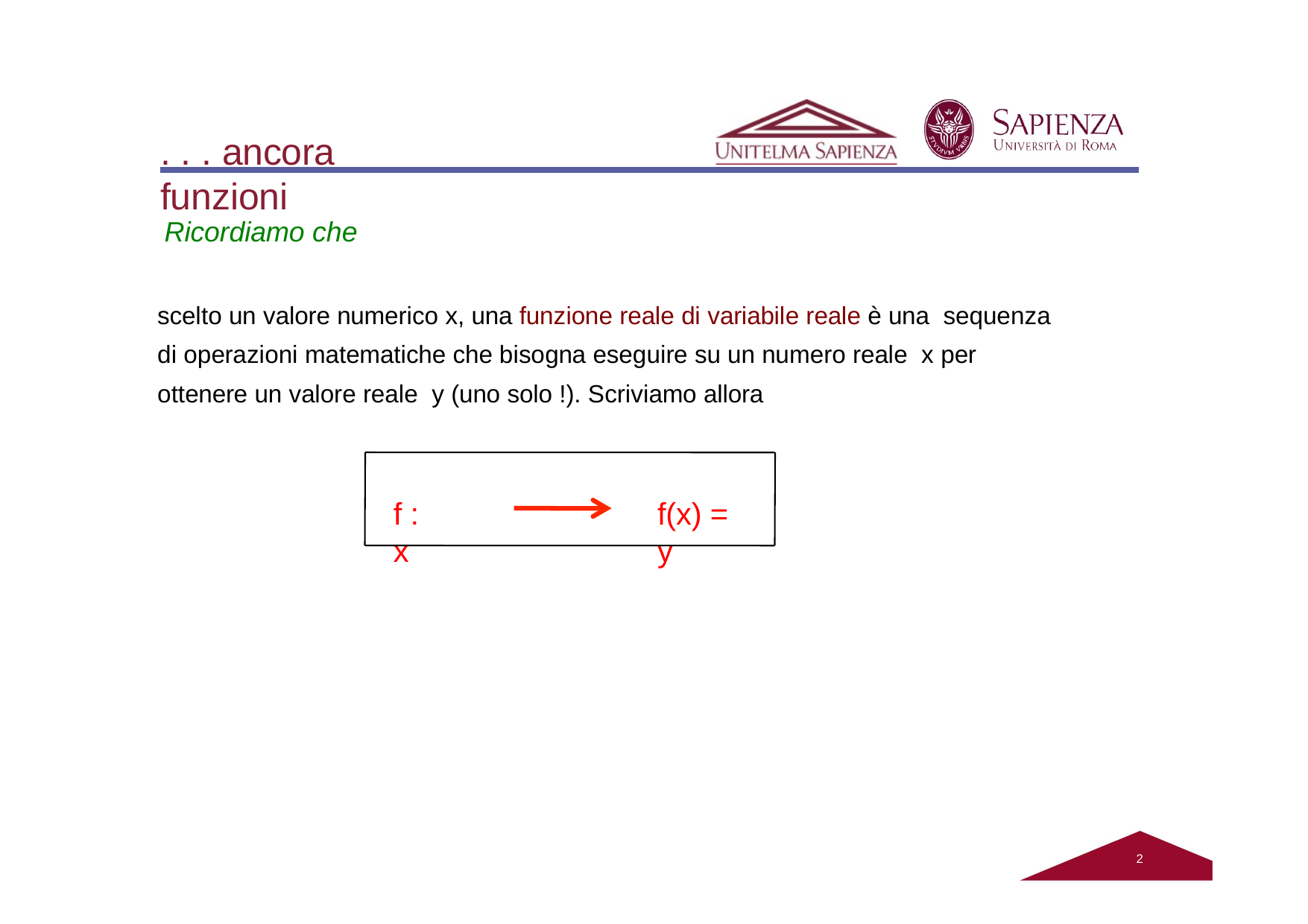

. . . ancora	funzioni
Ricordiamo che

scelto un valore numerico x, una funzione reale di variabile reale è una  sequenza di operazioni matematiche che bisogna eseguire su un numero reale  x per  ottenere un valore reale  y (uno solo !). Scriviamo allora

f :	x
f(x) = y

2